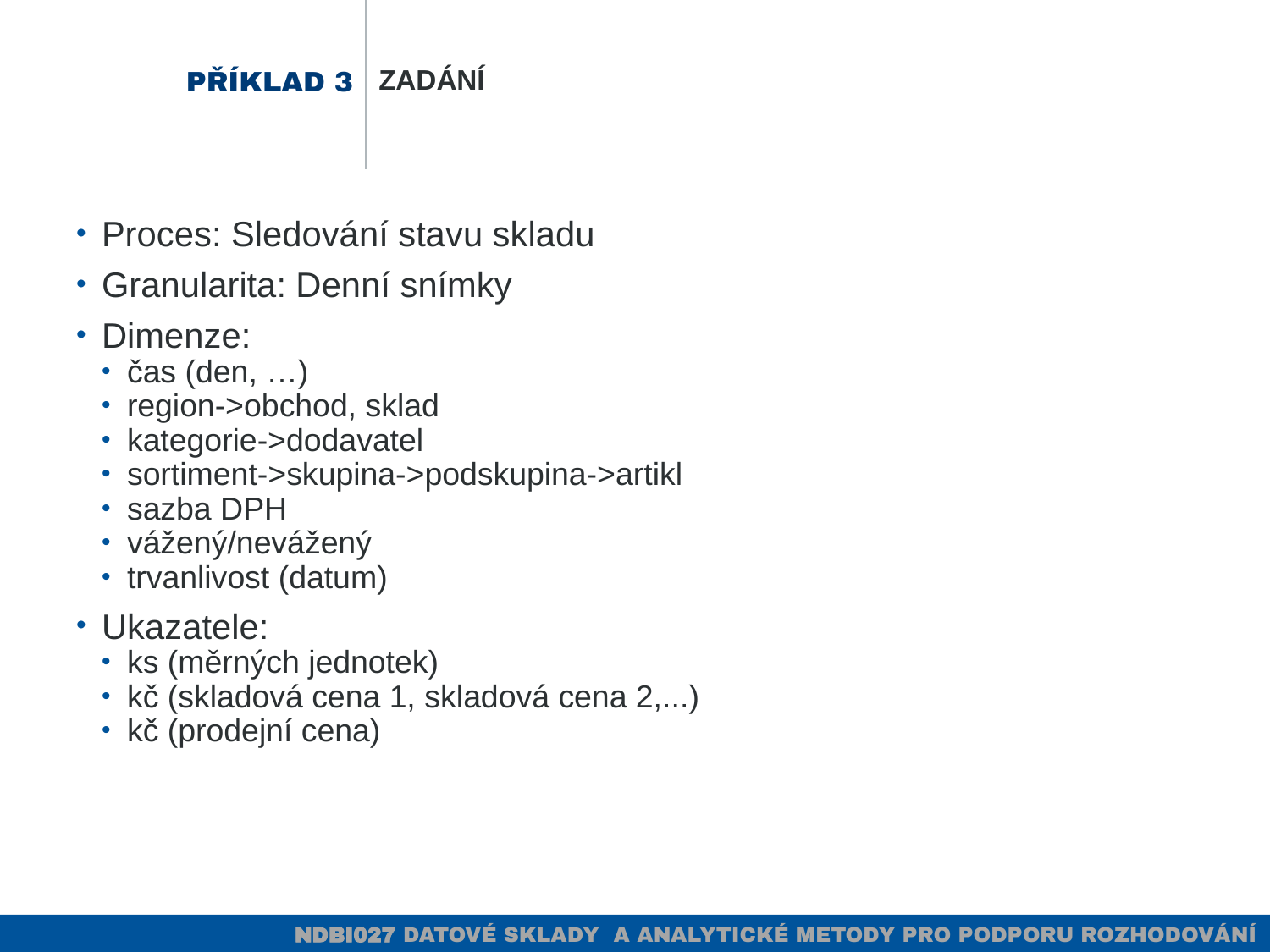

# Příklad 3
zadání
Proces: Sledování stavu skladu
Granularita: Denní snímky
Dimenze:
čas (den, …)
region->obchod, sklad
kategorie->dodavatel
sortiment->skupina->podskupina->artikl
sazba DPH
vážený/nevážený
trvanlivost (datum)
Ukazatele:
ks (měrných jednotek)
kč (skladová cena 1, skladová cena 2,...)
kč (prodejní cena)